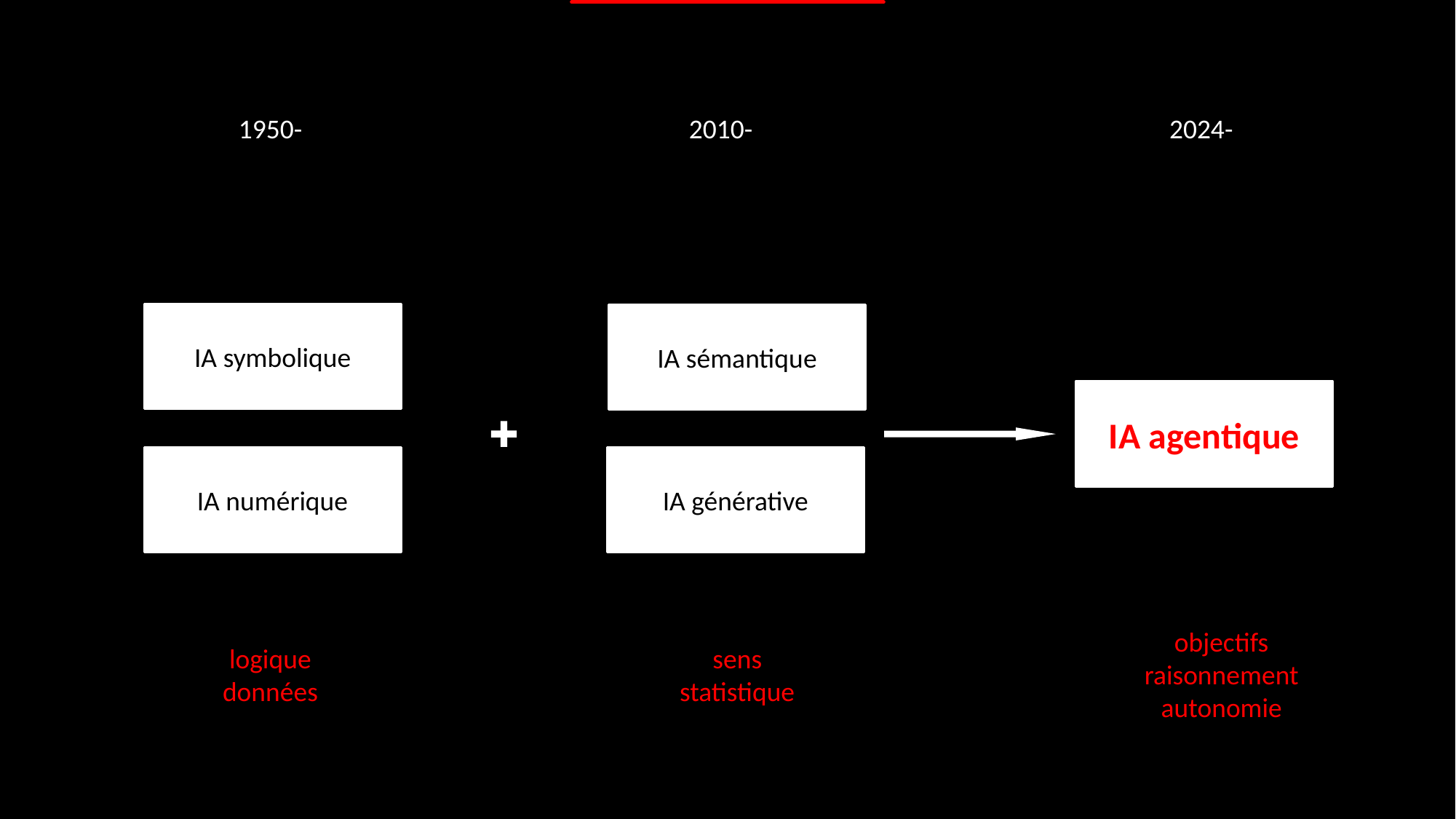

1950-
2010-
2024-
IA symbolique
IA sémantique
IA agentique

IA numérique
IA générative
objectifs
raisonnement
autonomie
logique
données
sens
statistique